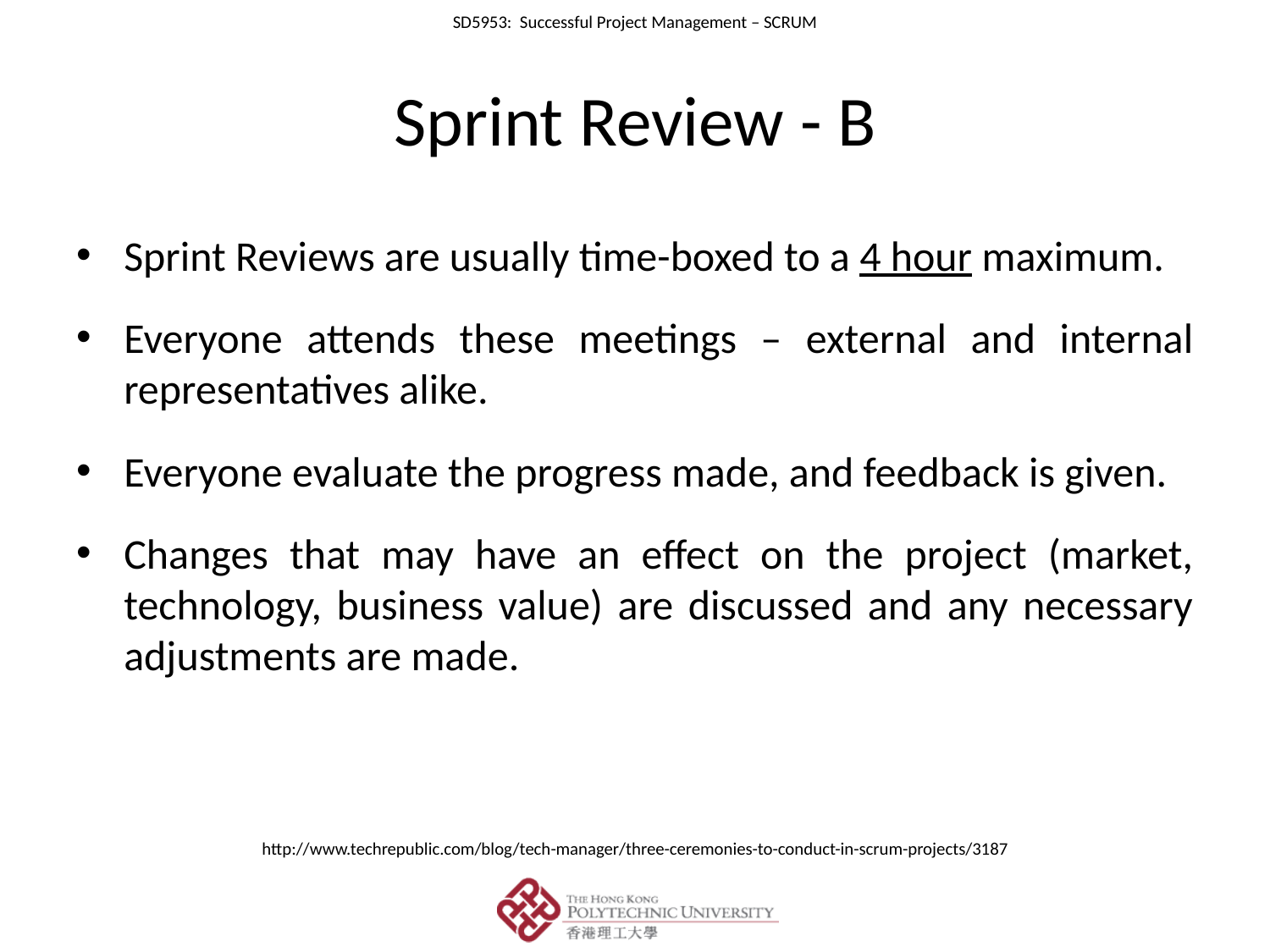

# Sprint Review - B
Sprint Reviews are usually time-boxed to a 4 hour maximum.
Everyone attends these meetings – external and internal representatives alike.
Everyone evaluate the progress made, and feedback is given.
Changes that may have an effect on the project (market, technology, business value) are discussed and any necessary adjustments are made.
http://www.techrepublic.com/blog/tech-manager/three-ceremonies-to-conduct-in-scrum-projects/3187